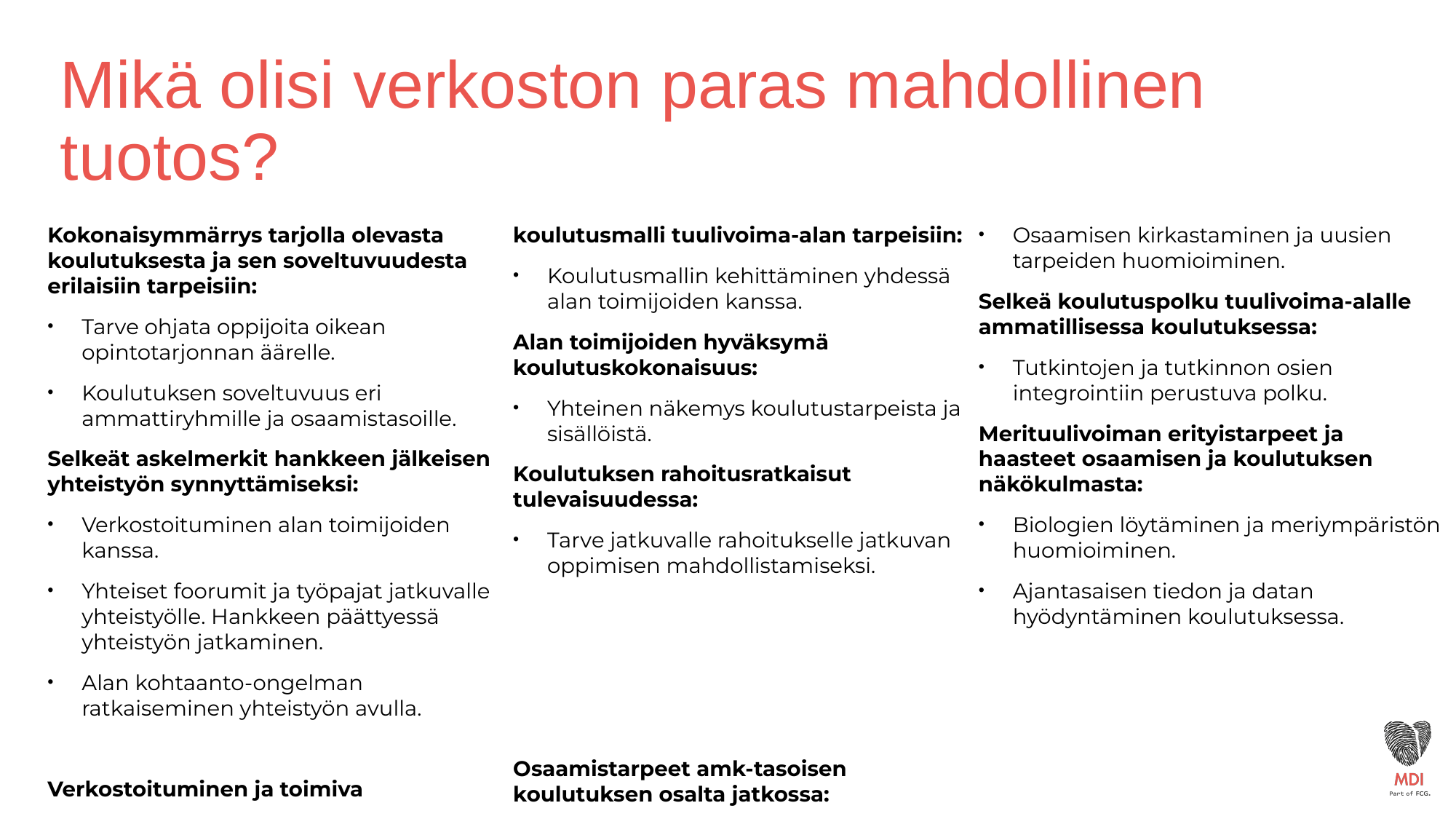

# Mikä olisi verkoston paras mahdollinen tuotos?
Kokonaisymmärrys tarjolla olevasta koulutuksesta ja sen soveltuvuudesta erilaisiin tarpeisiin:
Tarve ohjata oppijoita oikean opintotarjonnan äärelle.
Koulutuksen soveltuvuus eri ammattiryhmille ja osaamistasoille.
Selkeät askelmerkit hankkeen jälkeisen yhteistyön synnyttämiseksi:
Verkostoituminen alan toimijoiden kanssa.
Yhteiset foorumit ja työpajat jatkuvalle yhteistyölle. Hankkeen päättyessä yhteistyön jatkaminen.
Alan kohtaanto-ongelman ratkaiseminen yhteistyön avulla.

Verkostoituminen ja toimiva koulutusmalli tuulivoima-alan tarpeisiin:
Koulutusmallin kehittäminen yhdessä alan toimijoiden kanssa.
Alan toimijoiden hyväksymä koulutuskokonaisuus:
Yhteinen näkemys koulutustarpeista ja sisällöistä.
Koulutuksen rahoitusratkaisut tulevaisuudessa:
Tarve jatkuvalle rahoitukselle jatkuvan oppimisen mahdollistamiseksi.

Osaamistarpeet amk-tasoisen koulutuksen osalta jatkossa:
Osaamisen kirkastaminen ja uusien tarpeiden huomioiminen.
Selkeä koulutuspolku tuulivoima-alalle ammatillisessa koulutuksessa:
Tutkintojen ja tutkinnon osien integrointiin perustuva polku.
Merituulivoiman erityistarpeet ja haasteet osaamisen ja koulutuksen näkökulmasta:
Biologien löytäminen ja meriympäristön huomioiminen.
Ajantasaisen tiedon ja datan hyödyntäminen koulutuksessa.